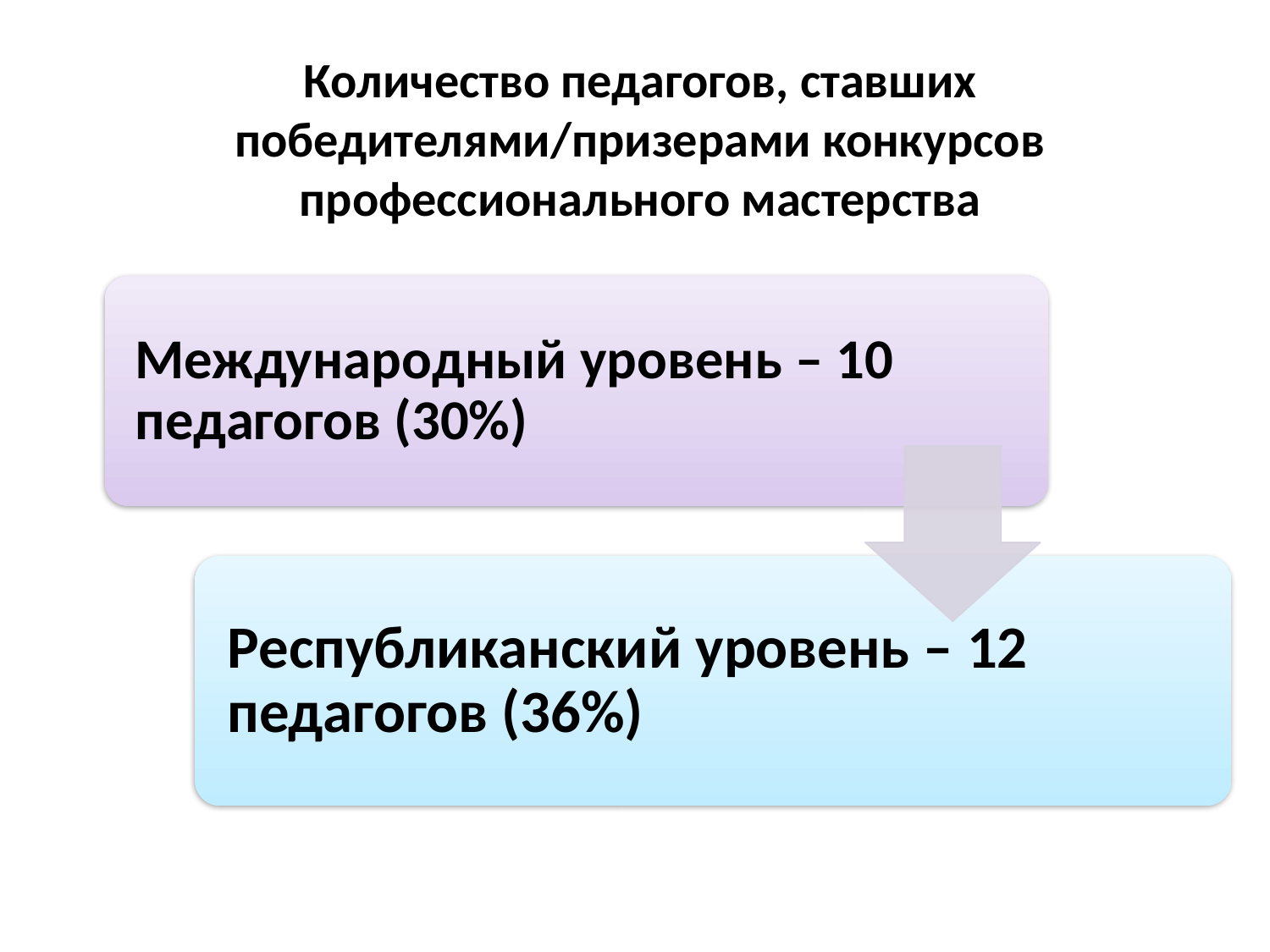

# Количество педагогов, ставших победителями/призерами конкурсов профессионального мастерства
Международный уровень – 10 педагогов (30%)
Республиканский уровень – 12 педагогов (36%)